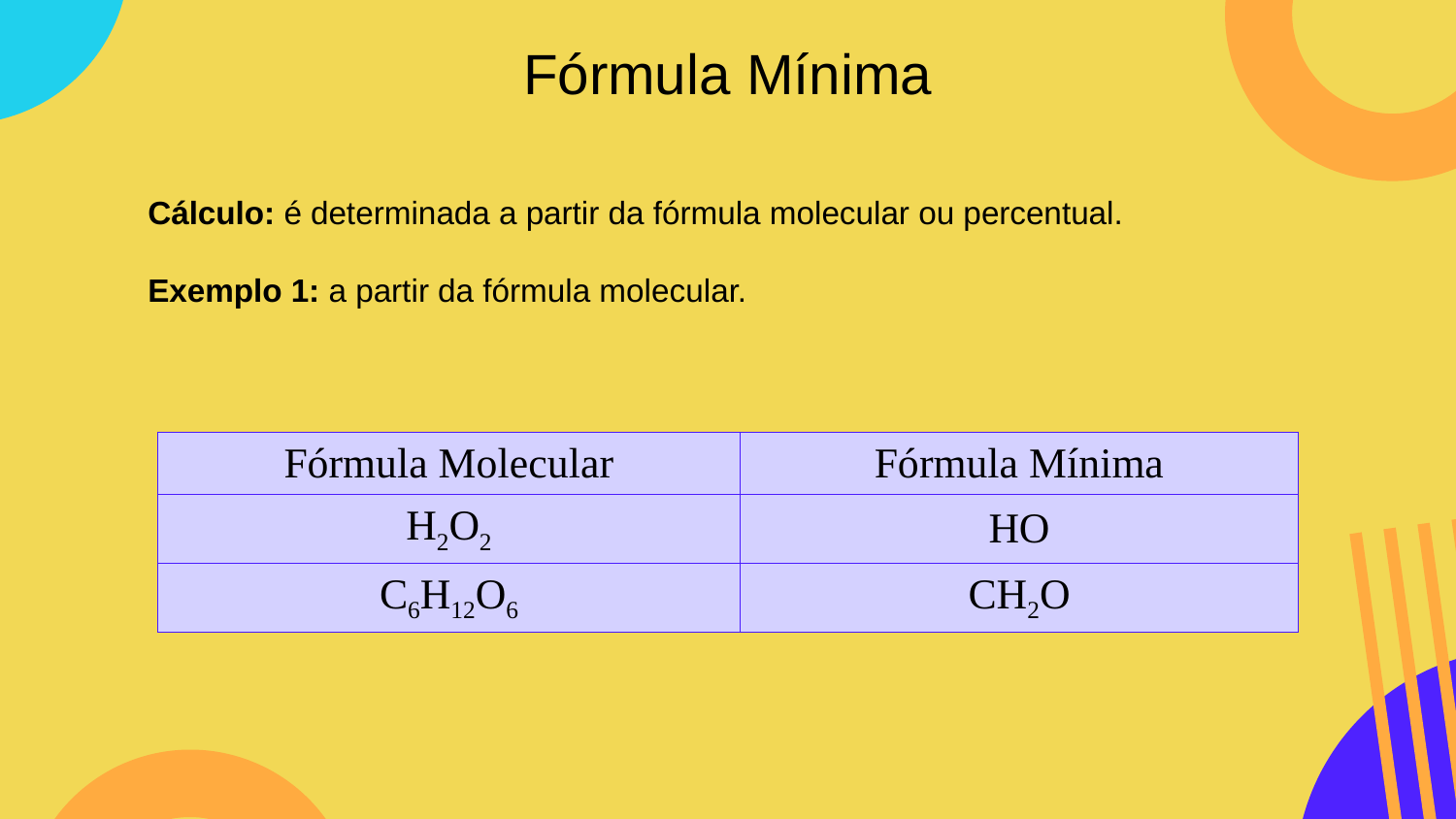

# Fórmula Mínima
Cálculo: é determinada a partir da fórmula molecular ou percentual.

Exemplo 1: a partir da fórmula molecular.
| Fórmula Molecular | Fórmula Mínima |
| --- | --- |
| H2O2 | HO |
| C6H12O6 | CH2O |